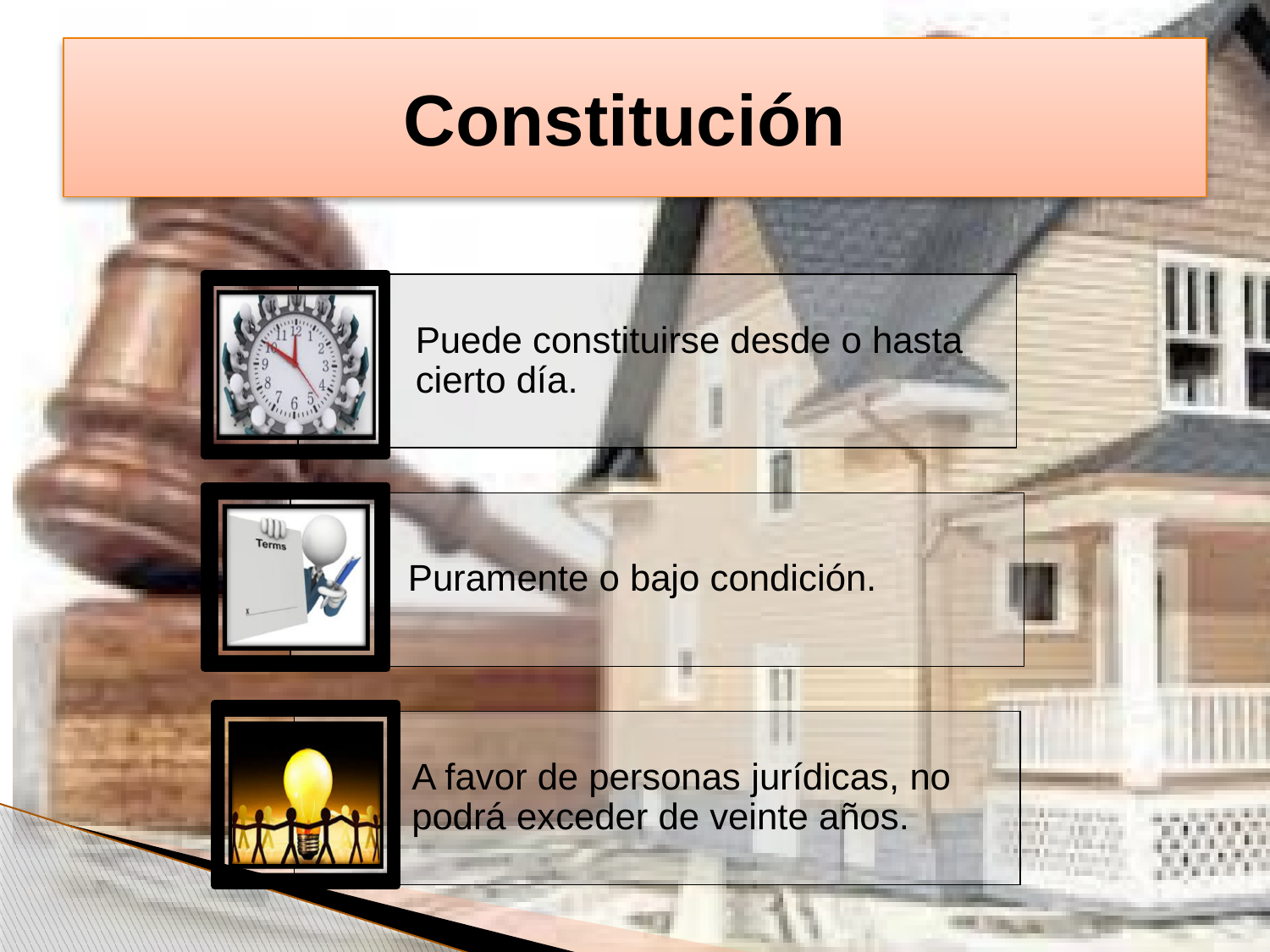

# Constitución
Puede constituirse desde o hasta cierto día.
Puramente o bajo condición.
A favor de personas jurídicas, no podrá exceder de veinte años.